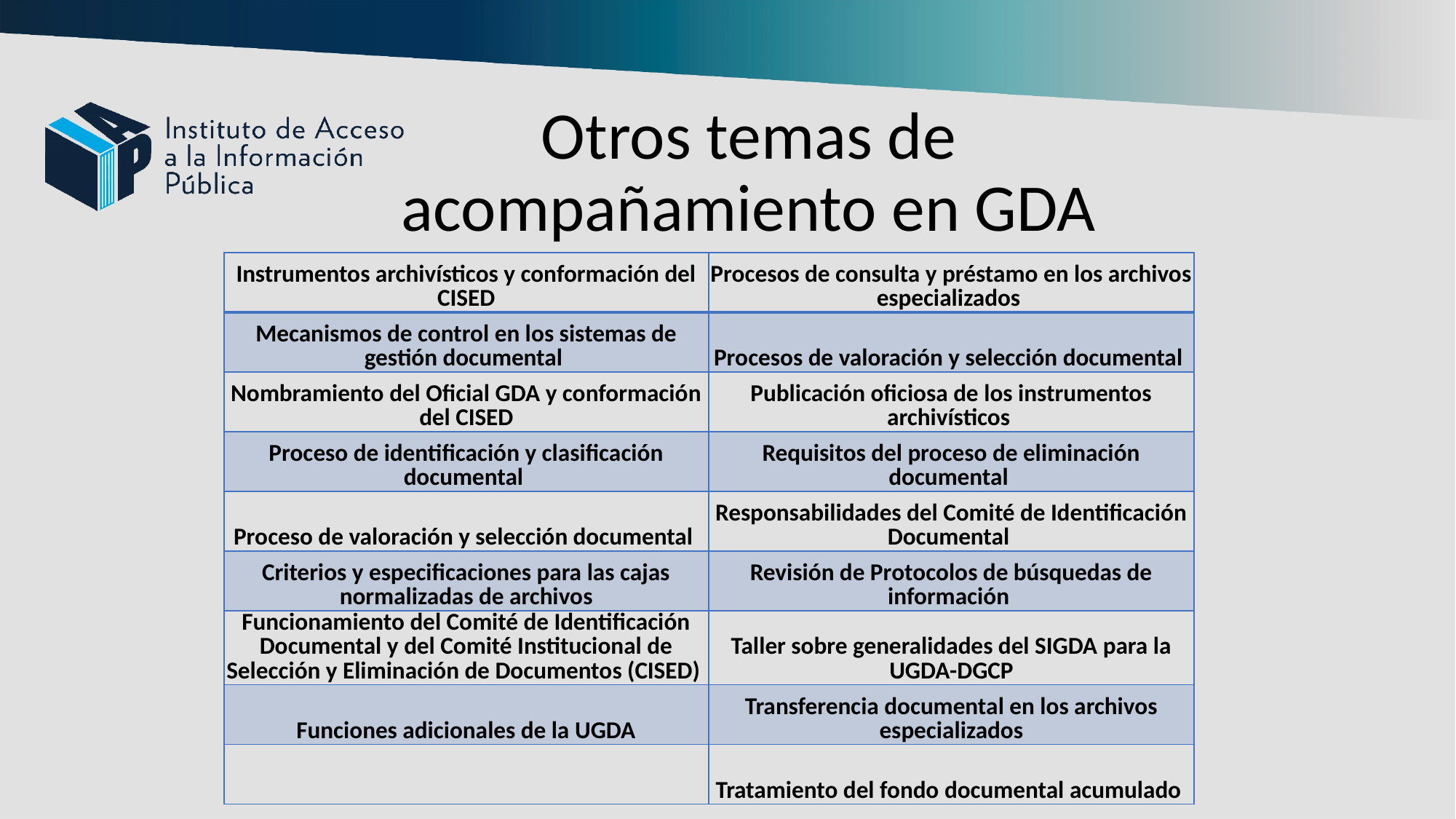

# Otros temas de acompañamiento en GDA
| Instrumentos archivísticos y conformación del CISED | Procesos de consulta y préstamo en los archivos especializados |
| --- | --- |
| Mecanismos de control en los sistemas de gestión documental | Procesos de valoración y selección documental |
| Nombramiento del Oficial GDA y conformación del CISED | Publicación oficiosa de los instrumentos archivísticos |
| Proceso de identificación y clasificación documental | Requisitos del proceso de eliminación documental |
| Proceso de valoración y selección documental | Responsabilidades del Comité de Identificación Documental |
| Criterios y especificaciones para las cajas normalizadas de archivos | Revisión de Protocolos de búsquedas de información |
| Funcionamiento del Comité de Identificación Documental y del Comité Institucional de Selección y Eliminación de Documentos (CISED) | Taller sobre generalidades del SIGDA para la UGDA-DGCP |
| Funciones adicionales de la UGDA | Transferencia documental en los archivos especializados |
|  | Tratamiento del fondo documental acumulado |